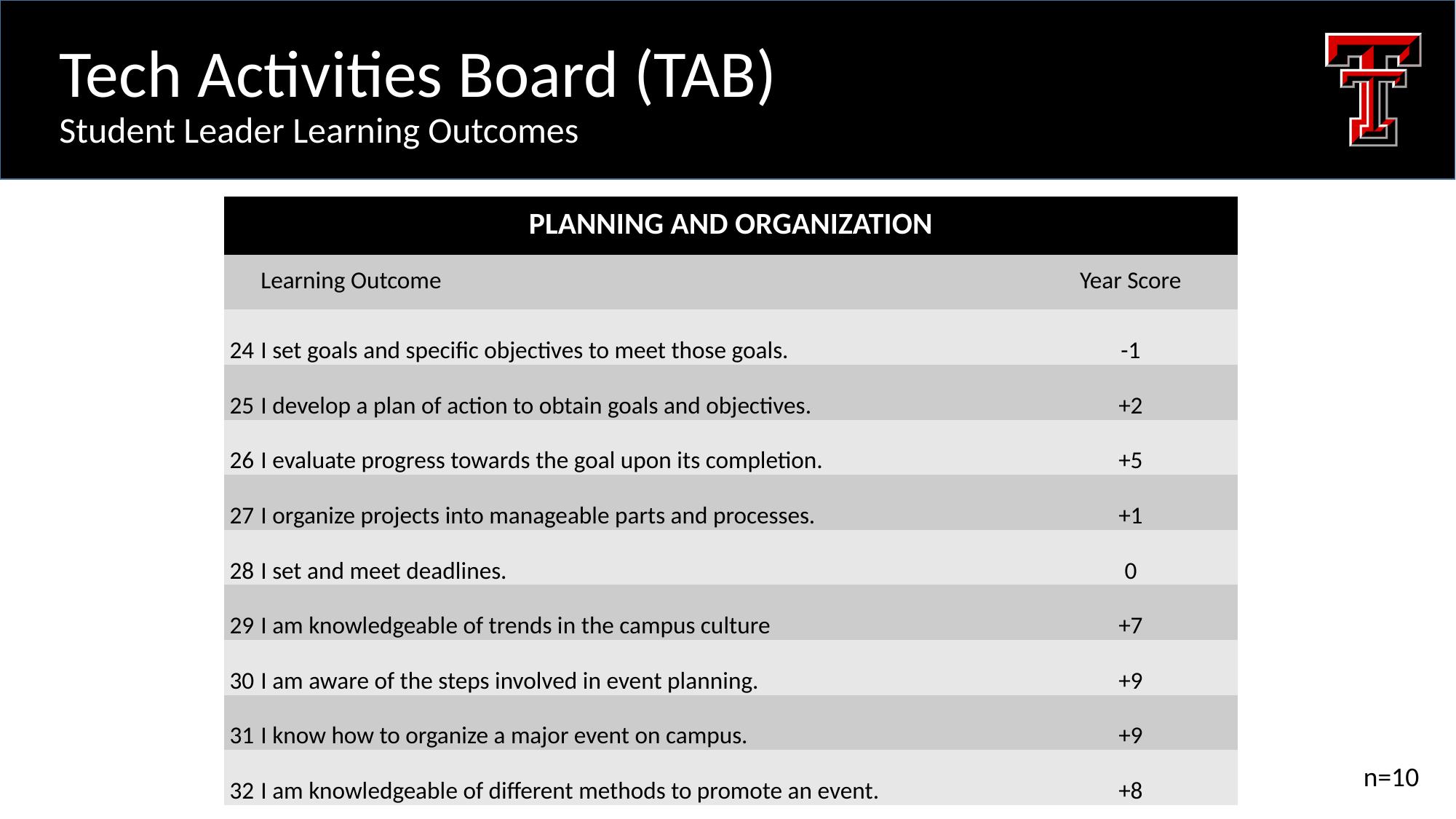

Tech Activities Board (TAB)
Student Leader Learning Outcomes
| PLANNING AND ORGANIZATION |  |  |
| --- | --- | --- |
|  | Learning Outcome | Year Score |
| 24 | I set goals and specific objectives to meet those goals. | -1 |
| 25 | I develop a plan of action to obtain goals and objectives. | +2 |
| 26 | I evaluate progress towards the goal upon its completion. | +5 |
| 27 | I organize projects into manageable parts and processes. | +1 |
| 28 | I set and meet deadlines. | 0 |
| 29 | I am knowledgeable of trends in the campus culture | +7 |
| 30 | I am aware of the steps involved in event planning. | +9 |
| 31 | I know how to organize a major event on campus. | +9 |
| 32 | I am knowledgeable of different methods to promote an event. | +8 |
n=10